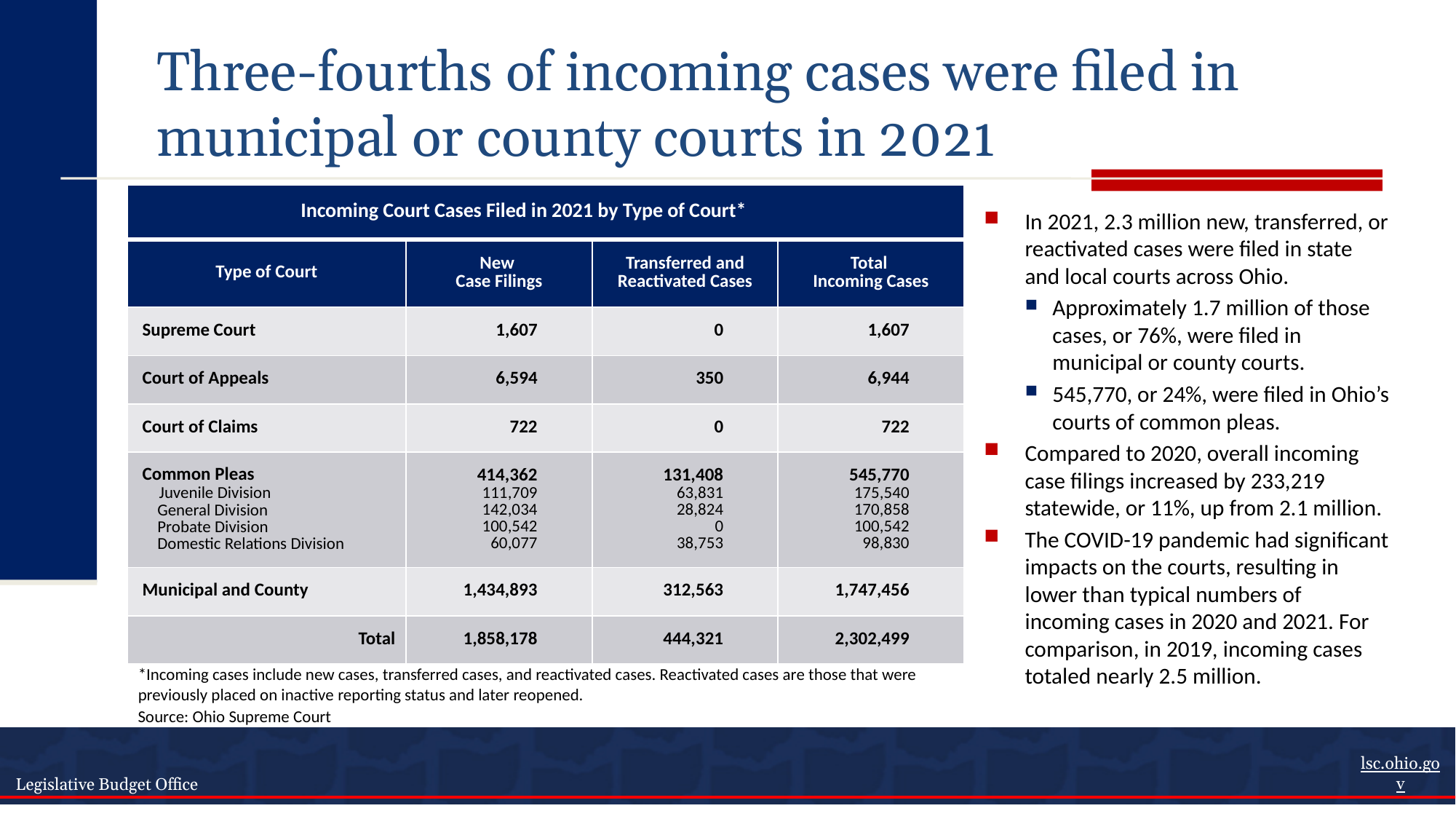

# Three-fourths of incoming cases were filed in municipal or county courts in 2021
| Incoming Court Cases Filed in 2021 by Type of Court\* |  |  |  |
| --- | --- | --- | --- |
| Type of Court | New Case Filings | Transferred and Reactivated Cases | Total Incoming Cases |
| Supreme Court | 1,607 | 0 | 1,607 |
| Court of Appeals | 6,594 | 350 | 6,944 |
| Court of Claims | 722 | 0 | 722 |
| Common Pleas Juvenile Division General Division Probate Division Domestic Relations Division | 414,362 111,709 142,034 100,542 60,077 | 131,408 63,831 28,824 0 38,753 | 545,770 175,540 170,858 100,542 98,830 |
| Municipal and County | 1,434,893 | 312,563 | 1,747,456 |
| Total | 1,858,178 | 444,321 | 2,302,499 |
In 2021, 2.3 million new, transferred, or reactivated cases were filed in state and local courts across Ohio.
Approximately 1.7 million of those cases, or 76%, were filed in municipal or county courts.
545,770, or 24%, were filed in Ohio’s courts of common pleas.
Compared to 2020, overall incoming case filings increased by 233,219 statewide, or 11%, up from 2.1 million.
The COVID-19 pandemic had significant impacts on the courts, resulting in lower than typical numbers of incoming cases in 2020 and 2021. For comparison, in 2019, incoming cases totaled nearly 2.5 million.

*Incoming cases include new cases, transferred cases, and reactivated cases. Reactivated cases are those that were previously placed on inactive reporting status and later reopened.
Source: Ohio Supreme Court